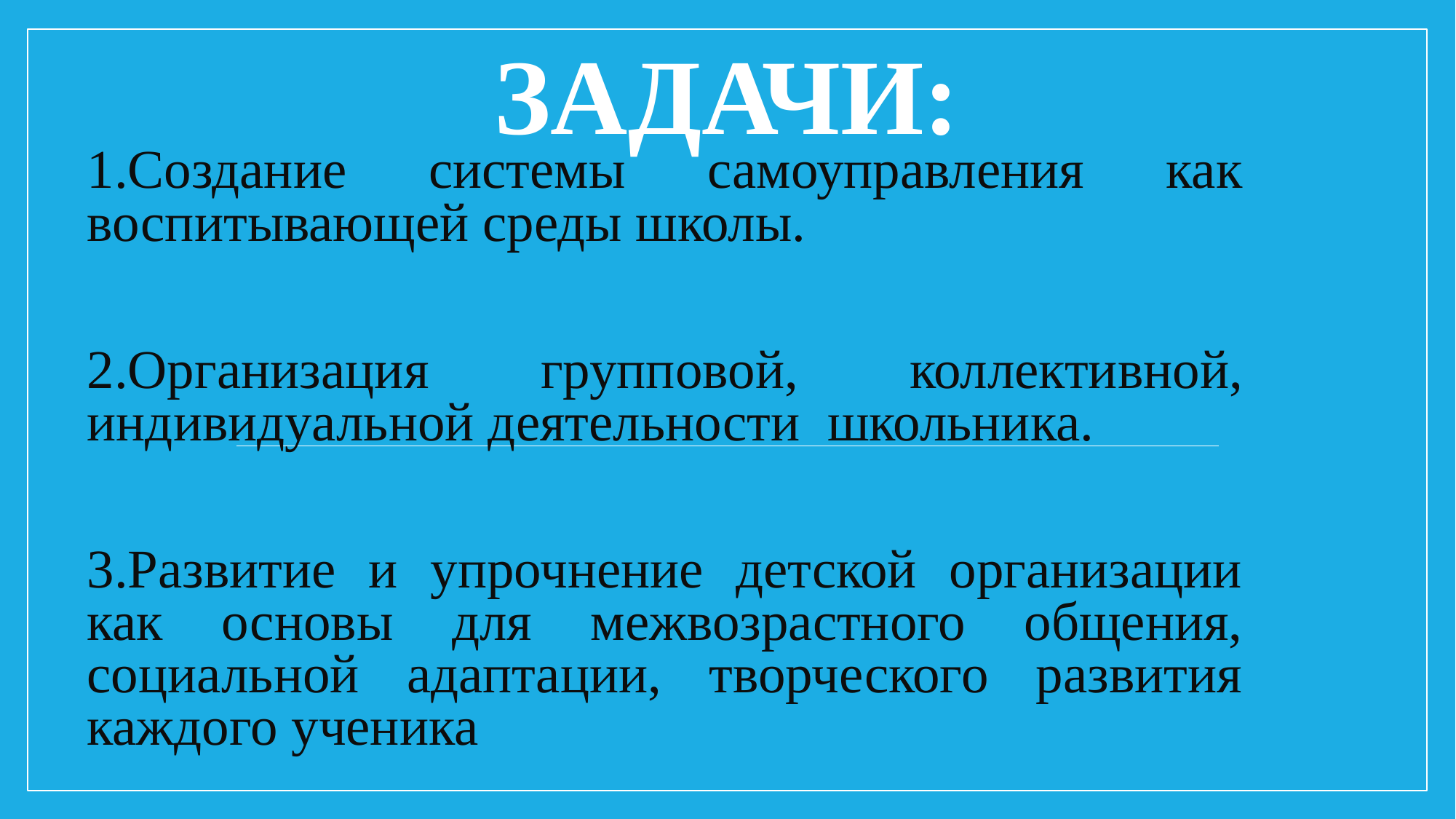

# Задачи:
1.Создание системы самоуправления как воспитывающей среды школы.

2.Организация групповой, коллективной, индивидуальной деятельности  школьника.

3.Развитие и упрочнение детской организации как основы для межвозрастного общения, социальной адаптации, творческого развития каждого ученика